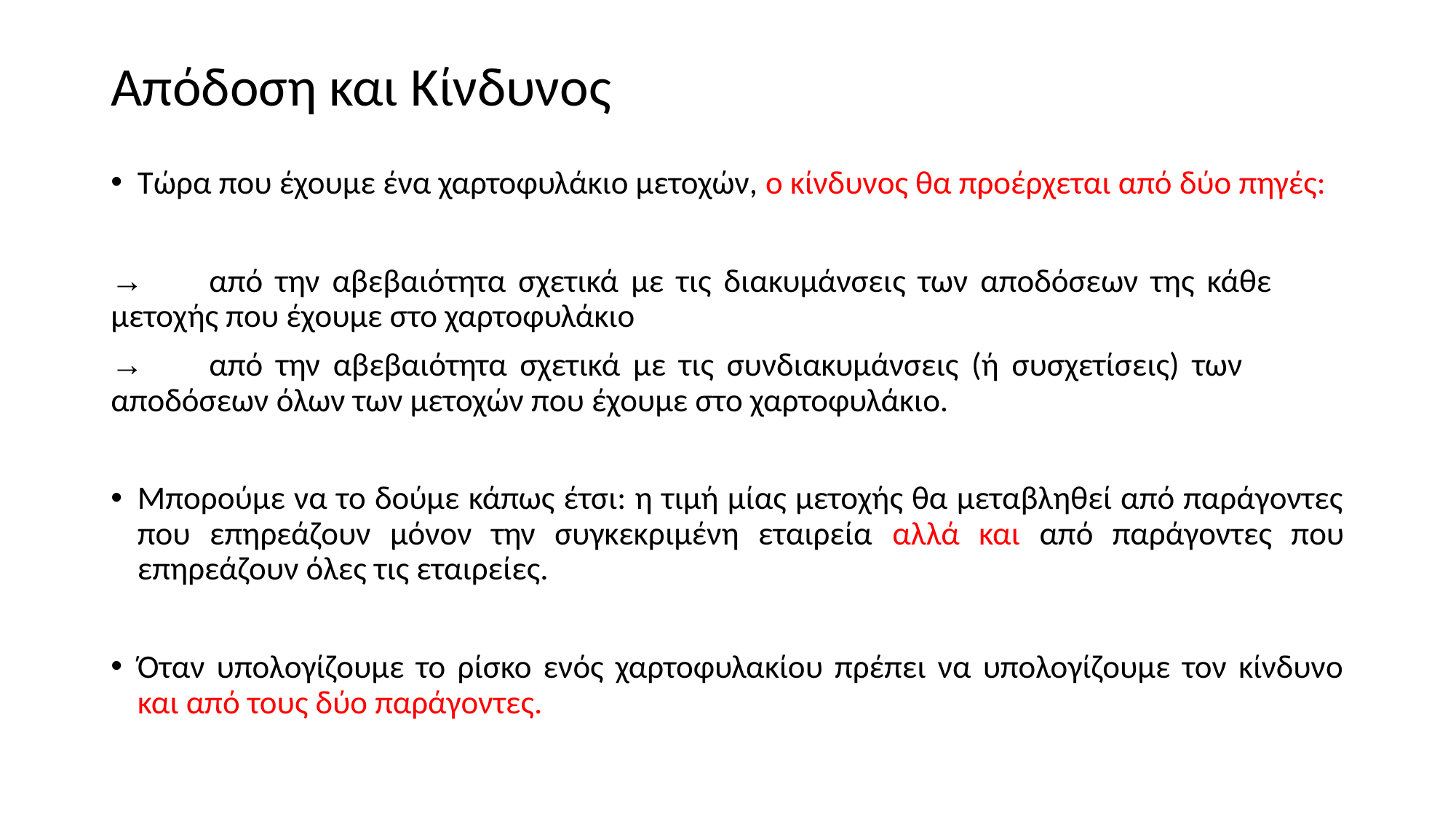

# Απόδοση και Κίνδυνος
Τώρα που έχουμε ένα χαρτοφυλάκιο μετοχών, ο κίνδυνος θα προέρχεται από δύο πηγές:

→	από την αβεβαιότητα σχετικά με τις διακυμάνσεις των αποδόσεων της κάθε 	μετοχής που έχουμε στο χαρτοφυλάκιο
→	από την αβεβαιότητα σχετικά με τις συνδιακυμάνσεις (ή συσχετίσεις) των 	αποδόσεων όλων των μετοχών που έχουμε στο χαρτοφυλάκιο.

Μπορούμε να το δούμε κάπως έτσι: η τιμή μίας μετοχής θα μεταβληθεί από παράγοντες που επηρεάζουν μόνον την συγκεκριμένη εταιρεία αλλά και από παράγοντες που επηρεάζουν όλες τις εταιρείες.

Όταν υπολογίζουμε το ρίσκο ενός χαρτοφυλακίου πρέπει να υπολογίζουμε τον κίνδυνο και από τους δύο παράγοντες.